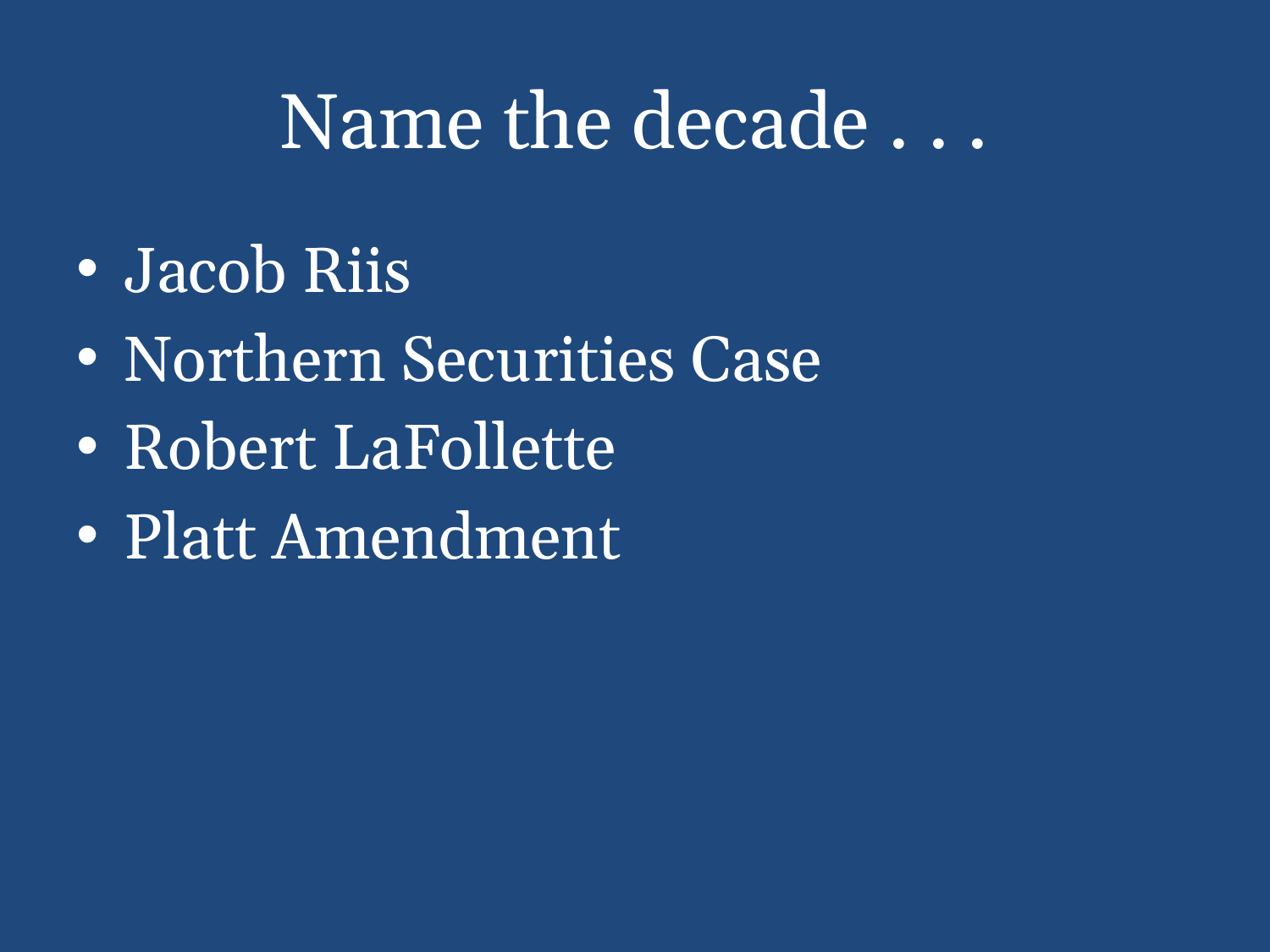

# Name the decade . . .
Jacob Riis
Northern Securities Case
Robert LaFollette
Platt Amendment